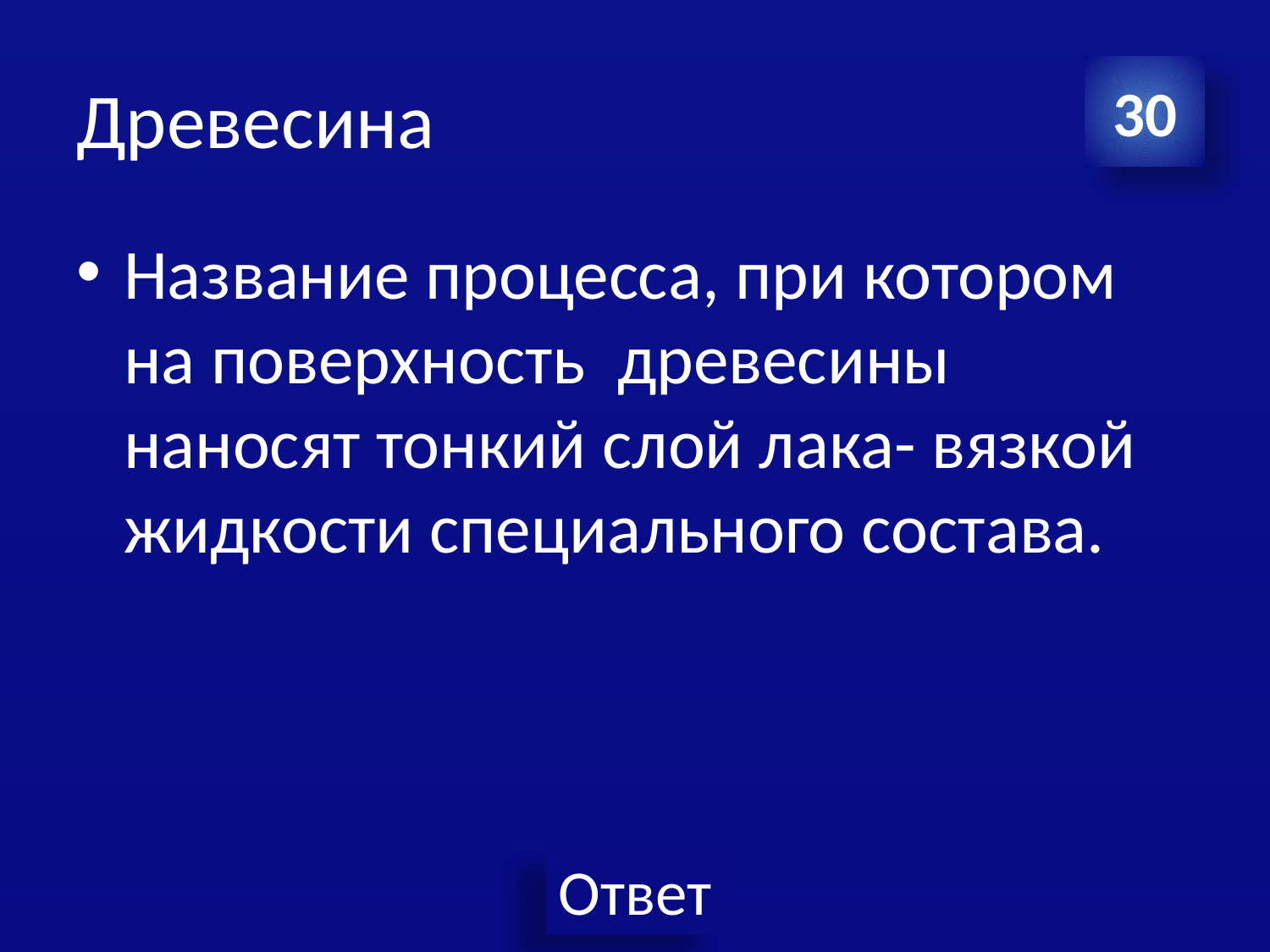

# Древесина
30
Название процесса, при котором на поверхность  древесины наносят тонкий слой лака- вязкой жидкости специального состава.